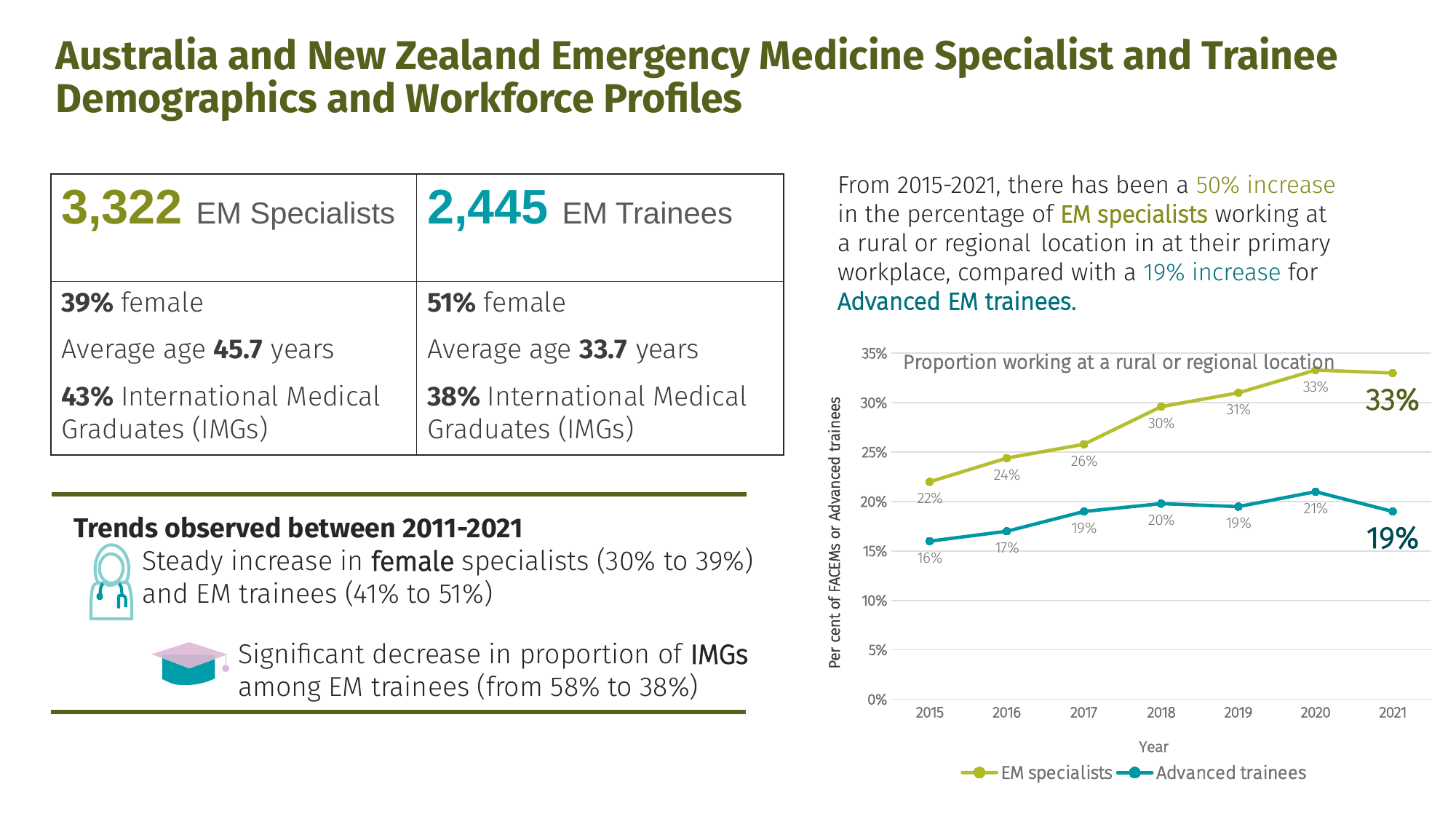

# Australia and New Zealand Emergency Medicine Specialist and Trainee Demographics and Workforce Profiles
From 2015-2021, there has been a 50% increase in the percentage of EM specialists working at a rural or regional location in at their primary workplace, compared with a 19% increase for Advanced EM trainees.

| 3,322 EM Specialists | 2,445 EM Trainees |
| --- | --- |
| 39% female | 51% female |
| Average age 45.7 years | Average age 33.7 years |
| 43% International Medical Graduates (IMGs) | 38% International Medical Graduates (IMGs) |

### Chart: Proportion working at a rural or regional location

| Category | EM specialists | Advanced trainees |
|---|---|---|
| 2015 | 0.22 | 0.16 |
| 2016 | 0.244 | 0.17 |
| 2017 | 0.258 | 0.19 |
| 2018 | 0.296 | 0.1979218208807521 |
| 2019 | 0.31 | 0.19491094147582697 |
| 2020 | 0.333 | 0.21 |
| 2021 | 0.33 | 0.19 |
Trends observed between 2011-2021
         Steady increase in female specialists (30% to 39%)
         and EM trainees (41% to 51%)

Significant decrease in proportion of IMGs among EM trainees (from 58% to 38%)